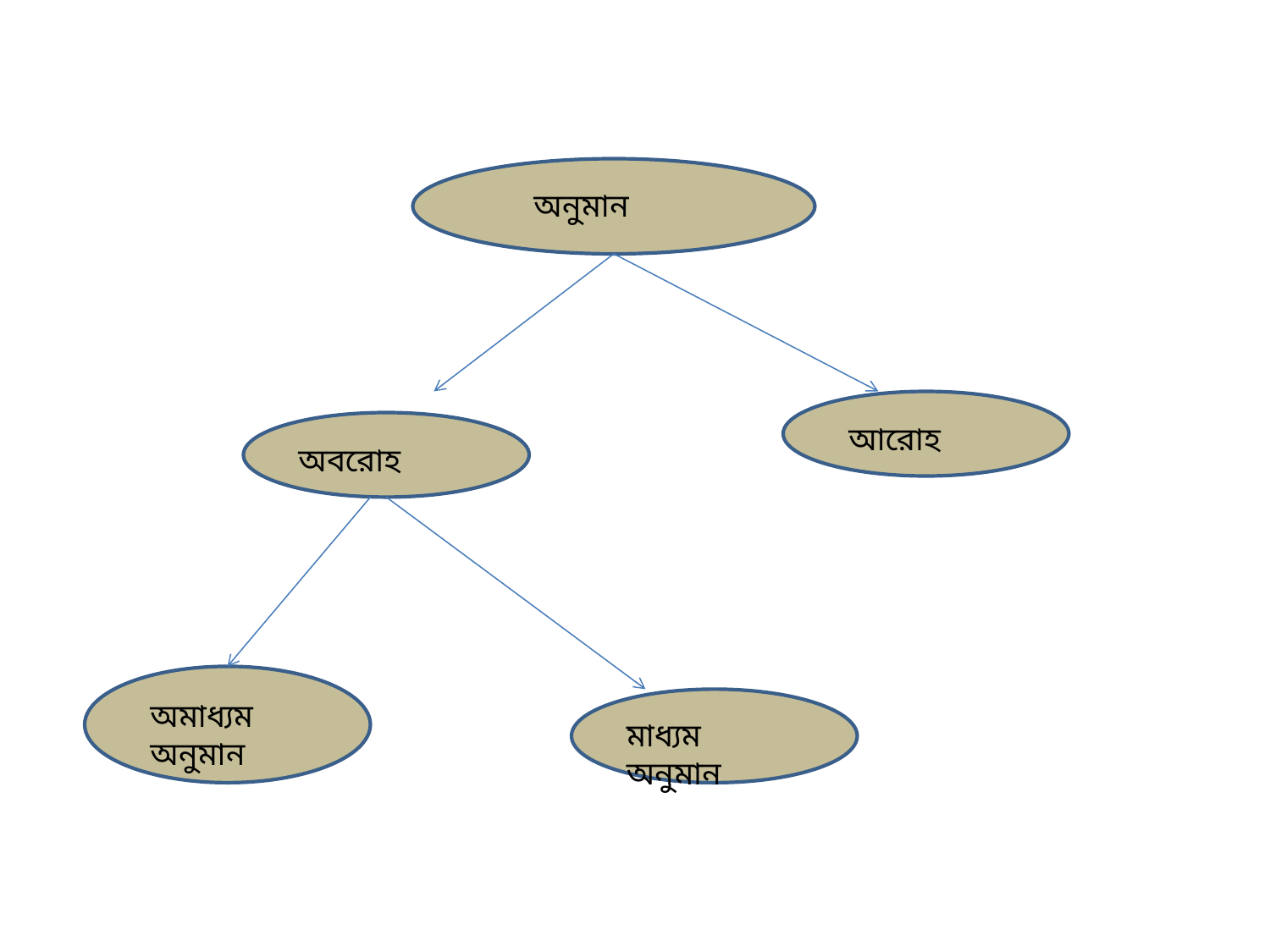

অনুমান

আরোহ
অবরোহ

অমাধ্যম অনুমান

মাধ্যম অনুমান